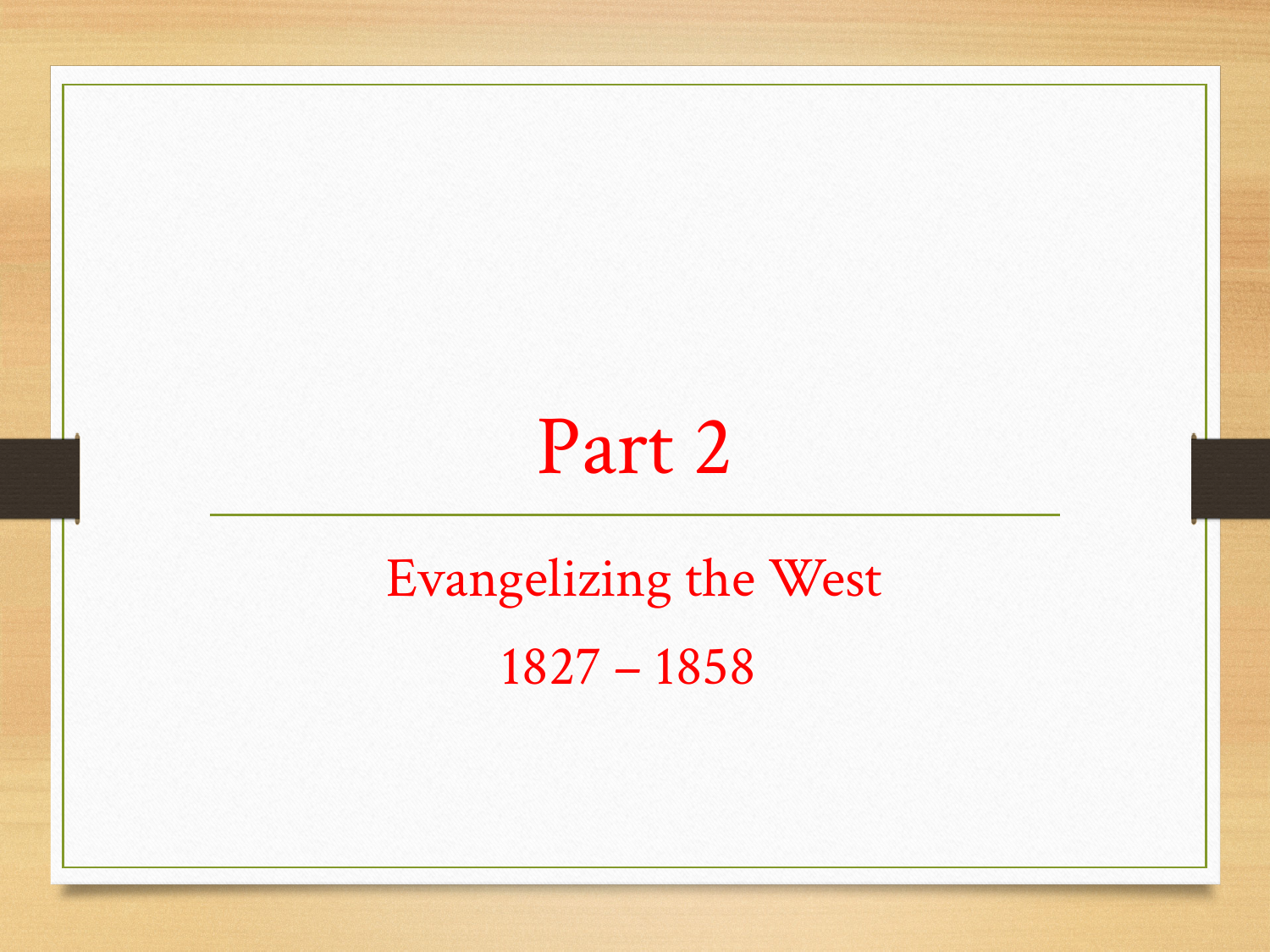

# Part 2
Evangelizing the West
1827 – 1858